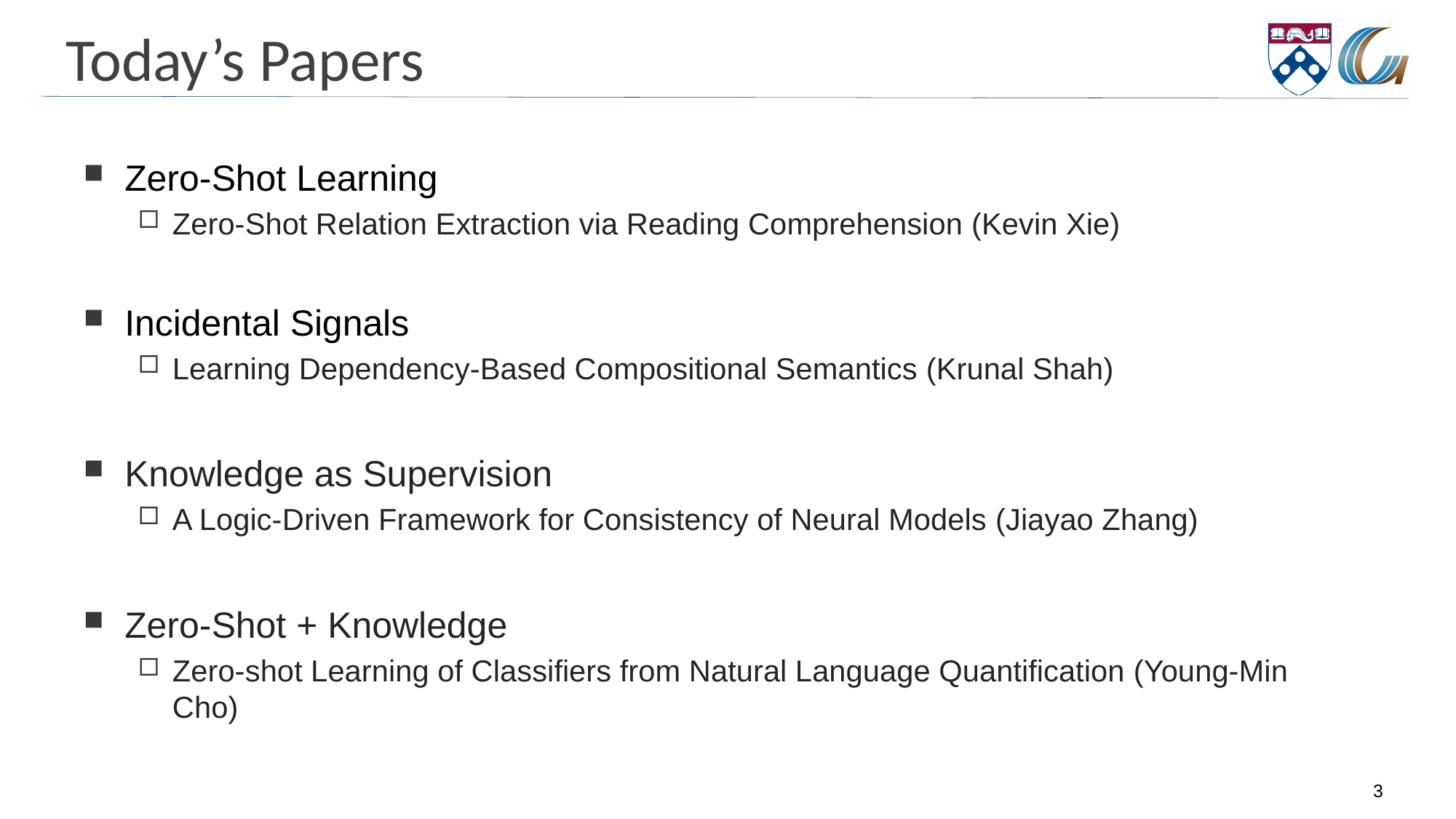

# Today’s Papers
Zero-Shot Learning
Zero-Shot Relation Extraction via Reading Comprehension (Kevin Xie)

Incidental Signals
Learning Dependency-Based Compositional Semantics (Krunal Shah)

Knowledge as Supervision
A Logic-Driven Framework for Consistency of Neural Models (Jiayao Zhang)

Zero-Shot + Knowledge
Zero-shot Learning of Classifiers from Natural Language Quantification (Young-Min Cho)

3